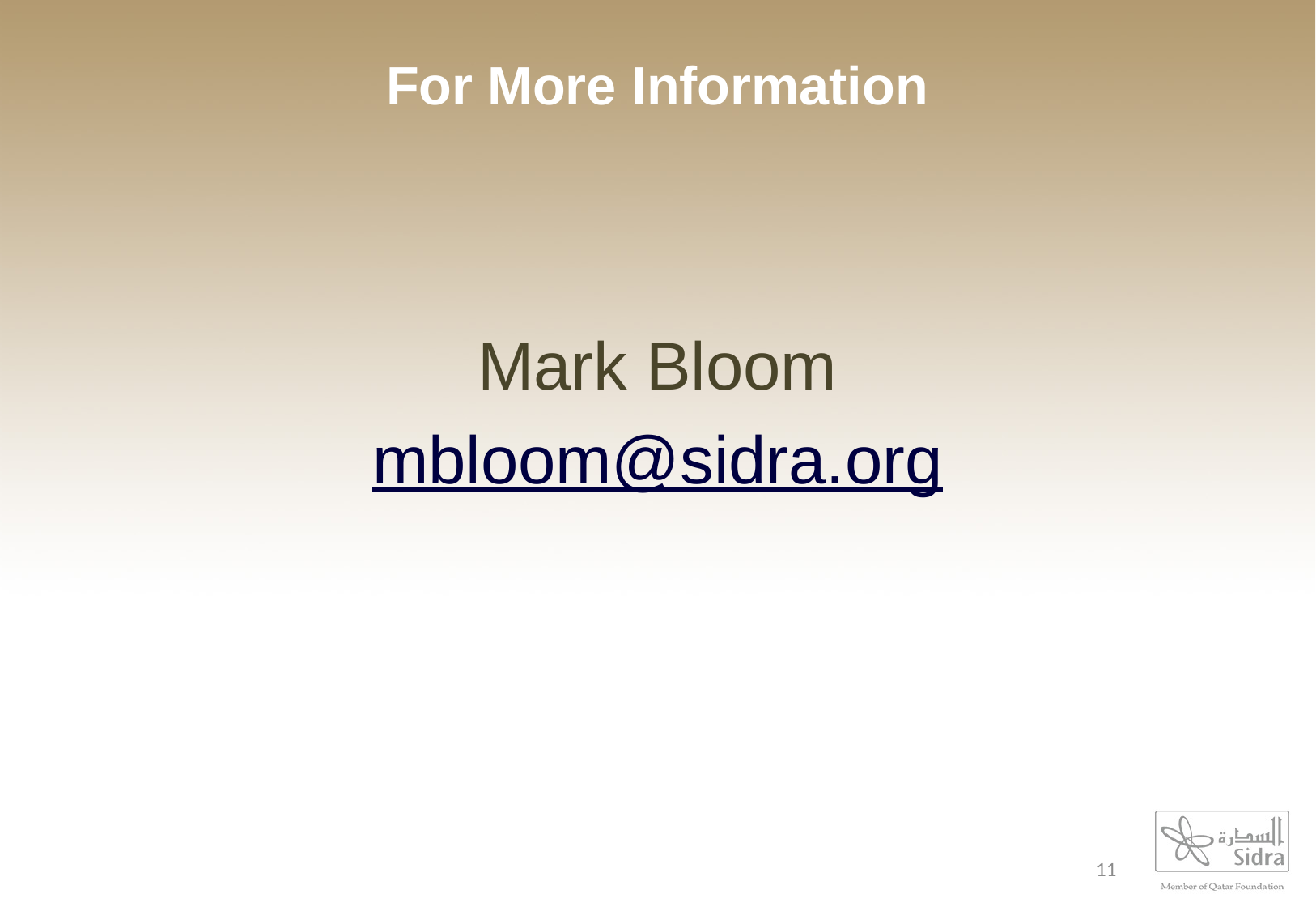

For More Information

Mark Bloom
mbloom@sidra.org

11